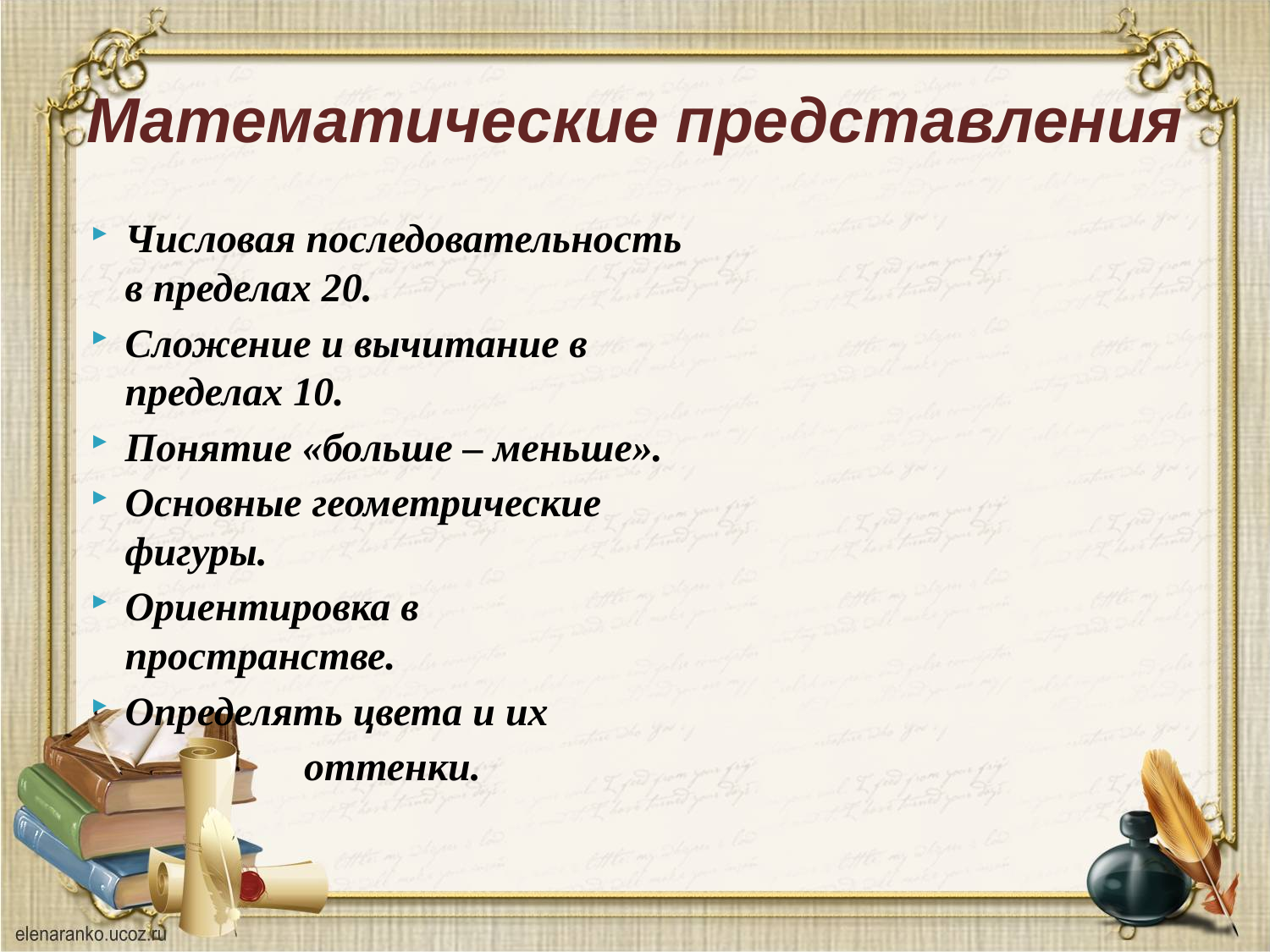

# Математические представления
Числовая последовательность в пределах 20.
Сложение и вычитание в пределах 10.
Понятие «больше – меньше».
Основные геометрические фигуры.
Ориентировка в пространстве.
Определять цвета и их
                     оттенки.